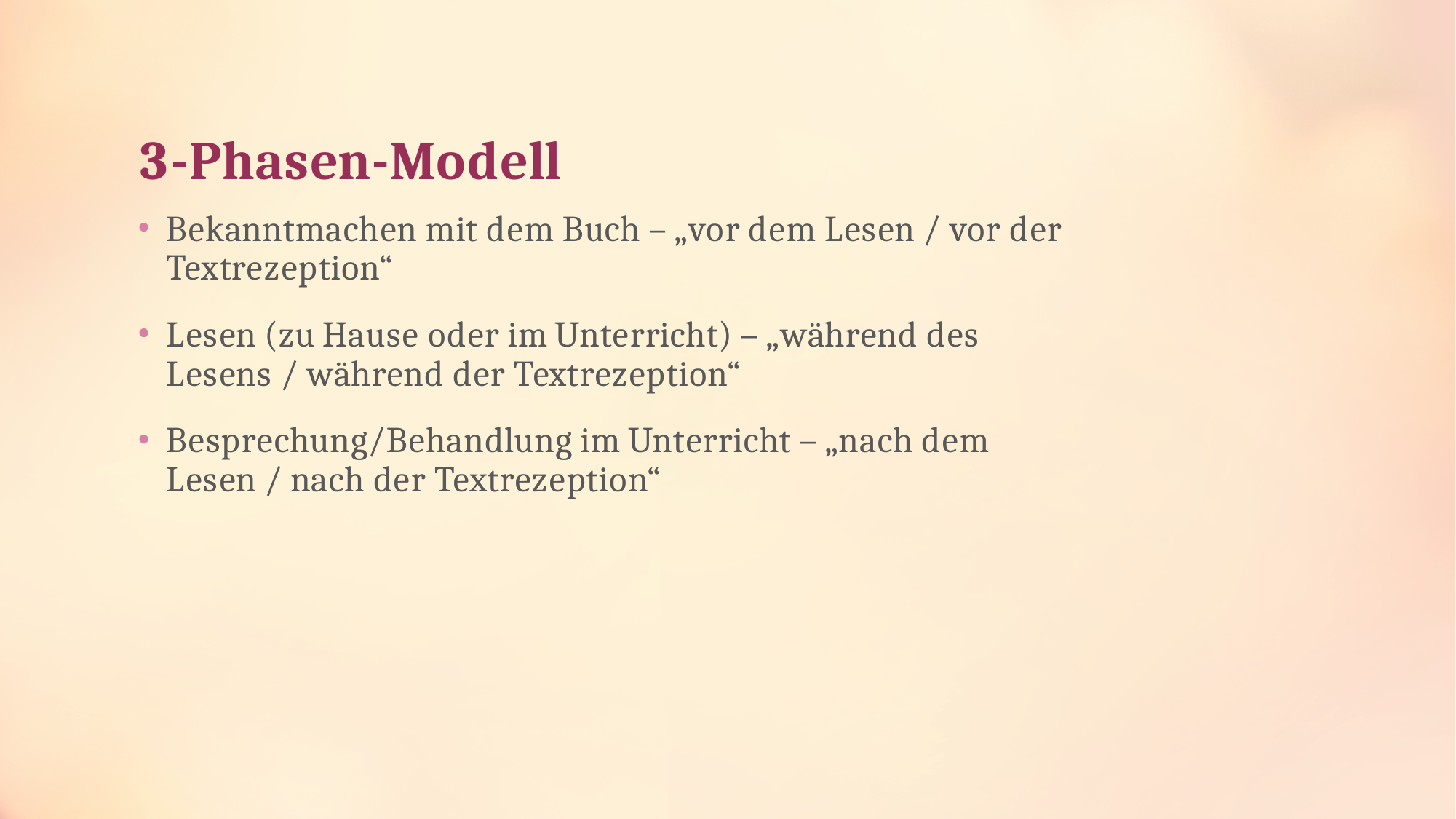

# 3-Phasen-Modell
Bekanntmachen mit dem Buch – „vor dem Lesen / vor der Textrezeption“
Lesen (zu Hause oder im Unterricht) – „während des Lesens / während der Textrezeption“
Besprechung/Behandlung im Unterricht – „nach dem Lesen / nach der Textrezeption“